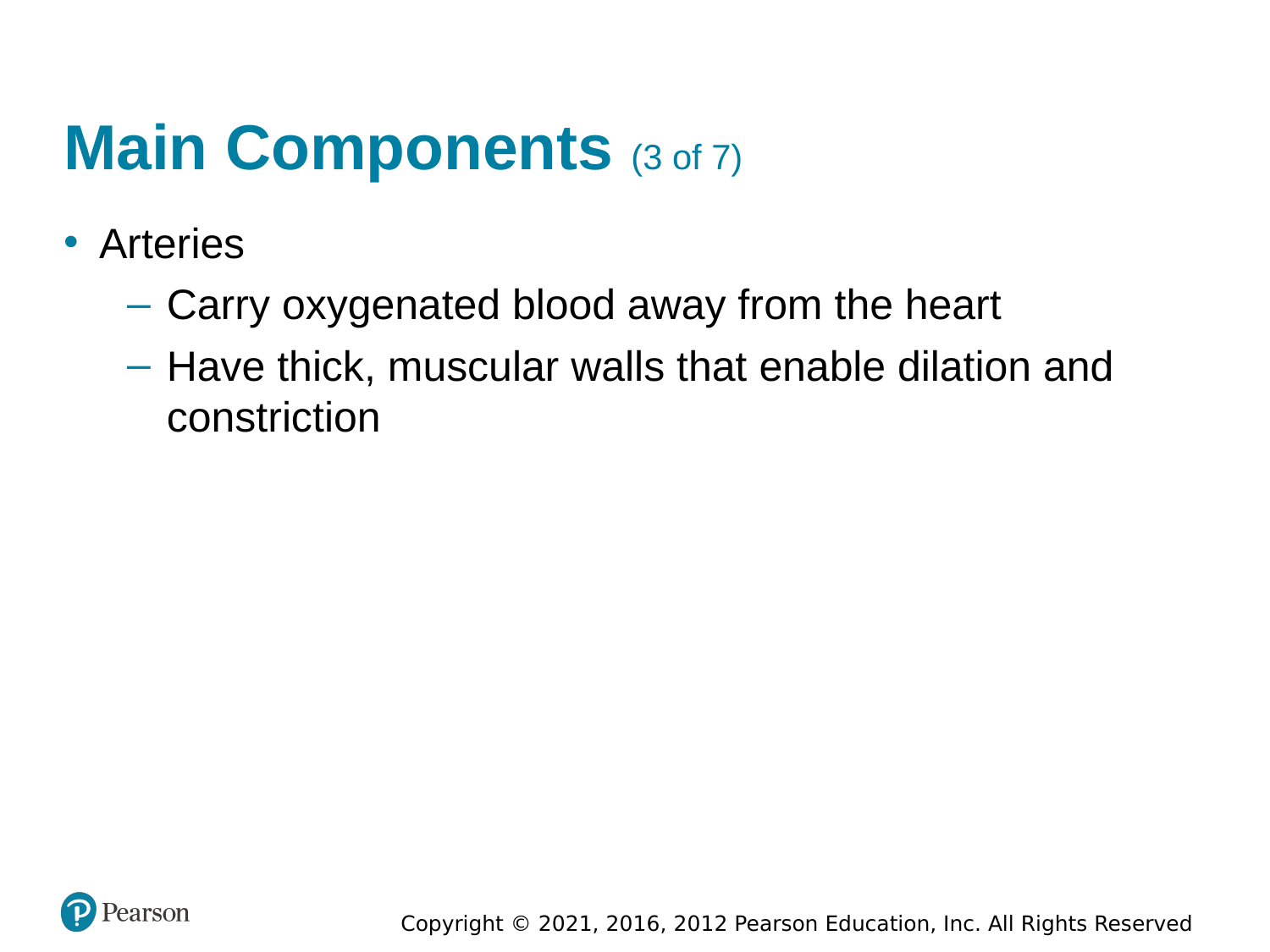

# Main Components (3 of 7)
Arteries
Carry oxygenated blood away from the heart
Have thick, muscular walls that enable dilation and constriction